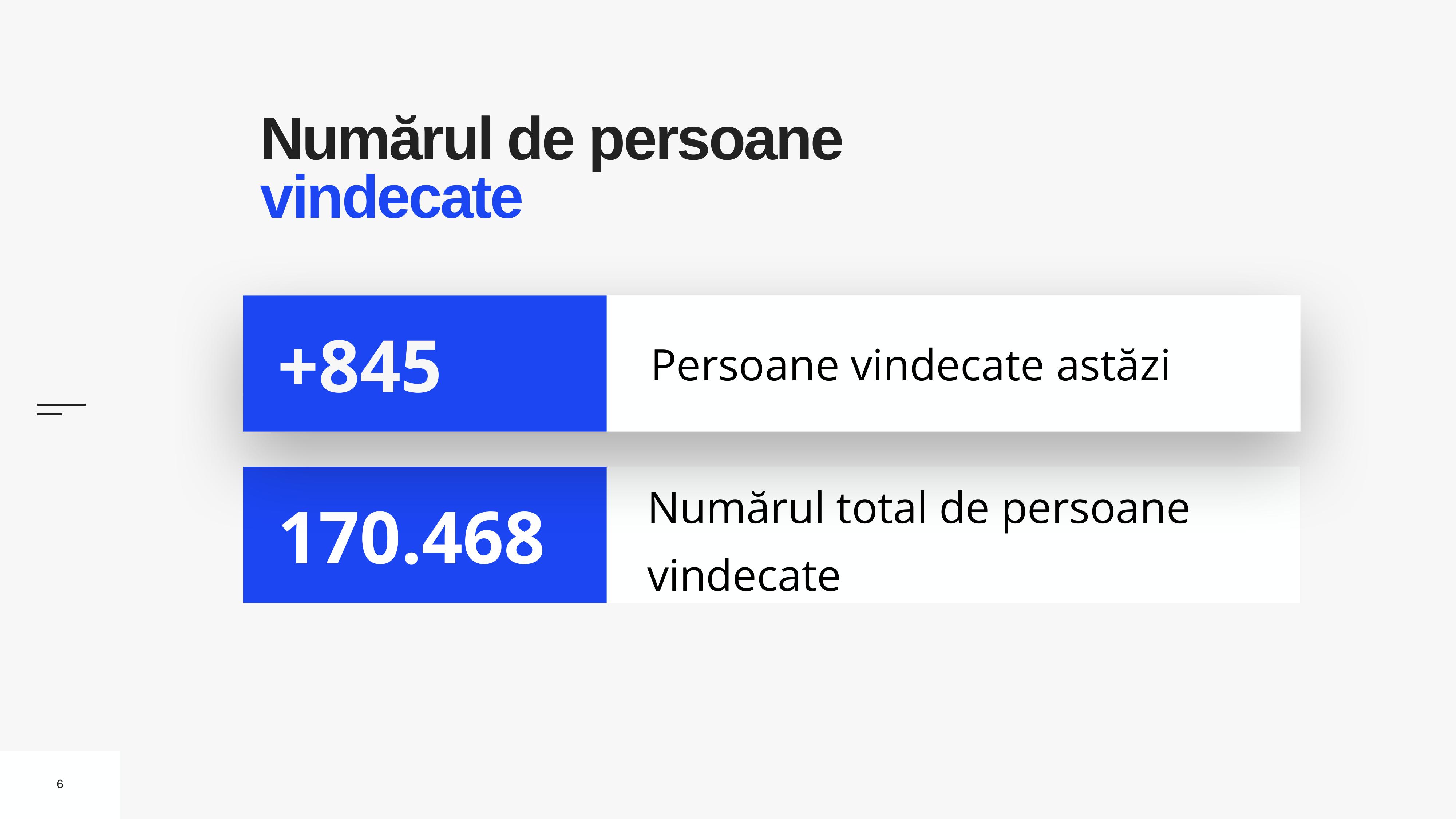

# Numărul de persoane vindecate

Persoane vindecate astăzi

+845

Numărul total de persoane vindecate

170.468
6
6